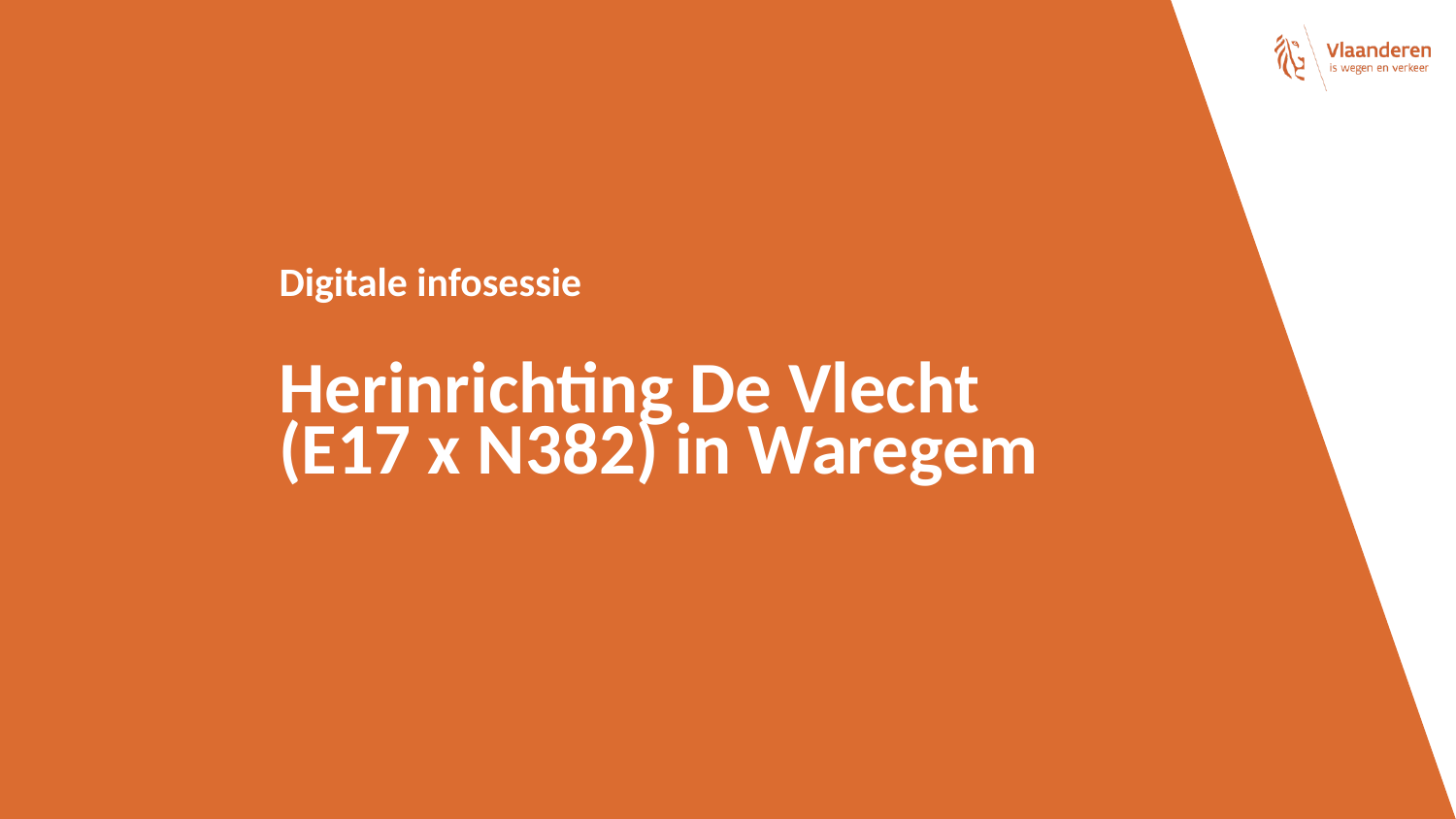

# Digitale infosessie Herinrichting De Vlecht (E17 x N382) in Waregem